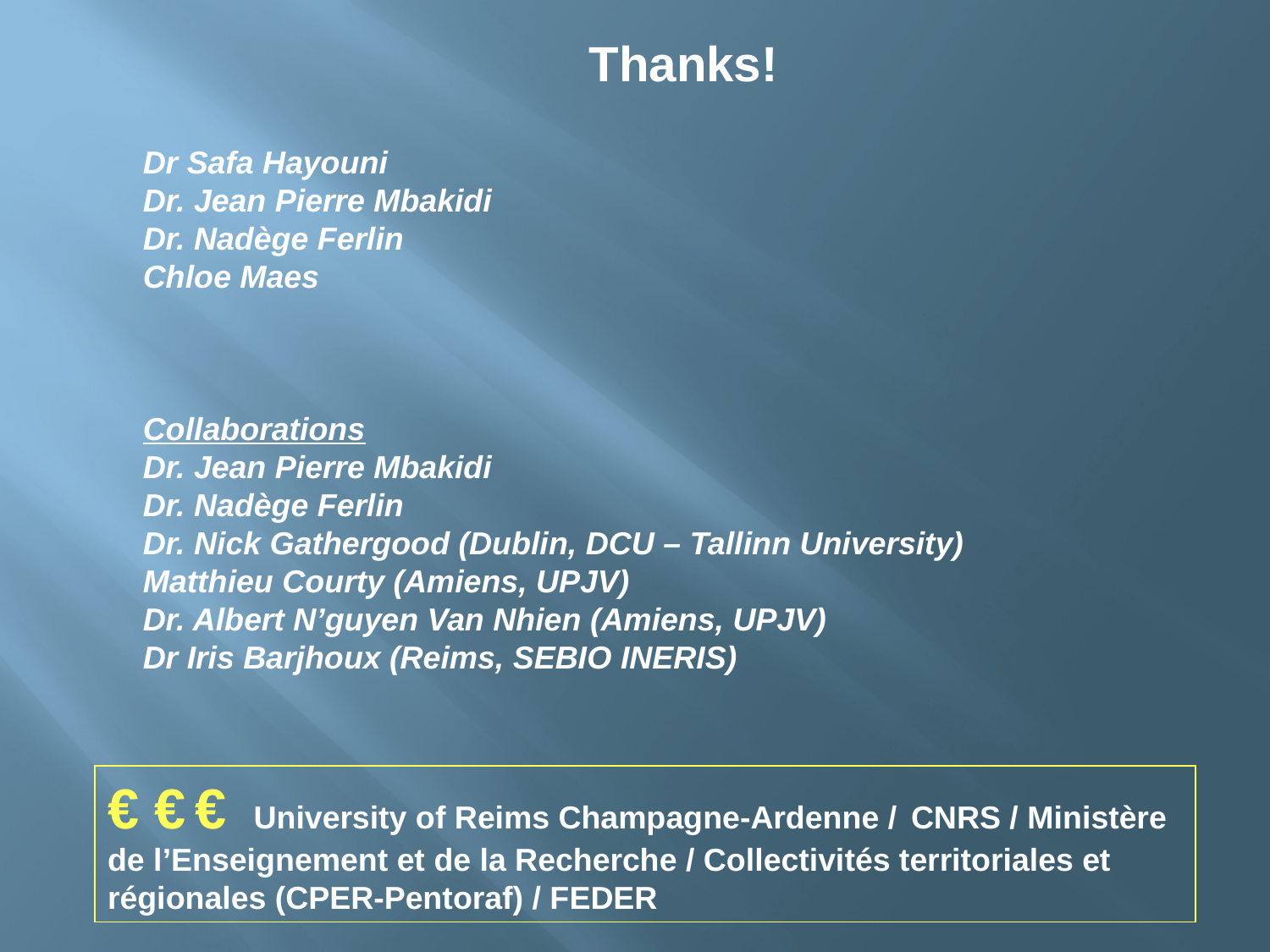

Thanks!

Dr Safa Hayouni
Dr. Jean Pierre Mbakidi
Dr. Nadège Ferlin
Chloe Maes

Collaborations
Dr. Jean Pierre Mbakidi
Dr. Nadège Ferlin
Dr. Nick Gathergood (Dublin, DCU – Tallinn University)
Matthieu Courty (Amiens, UPJV)
Dr. Albert N’guyen Van Nhien (Amiens, UPJV)
Dr Iris Barjhoux (Reims, SEBIO INERIS)

€ € €  University of Reims Champagne-Ardenne / CNRS / Ministère de l’Enseignement et de la Recherche / Collectivités territoriales et régionales (CPER-Pentoraf) / FEDER